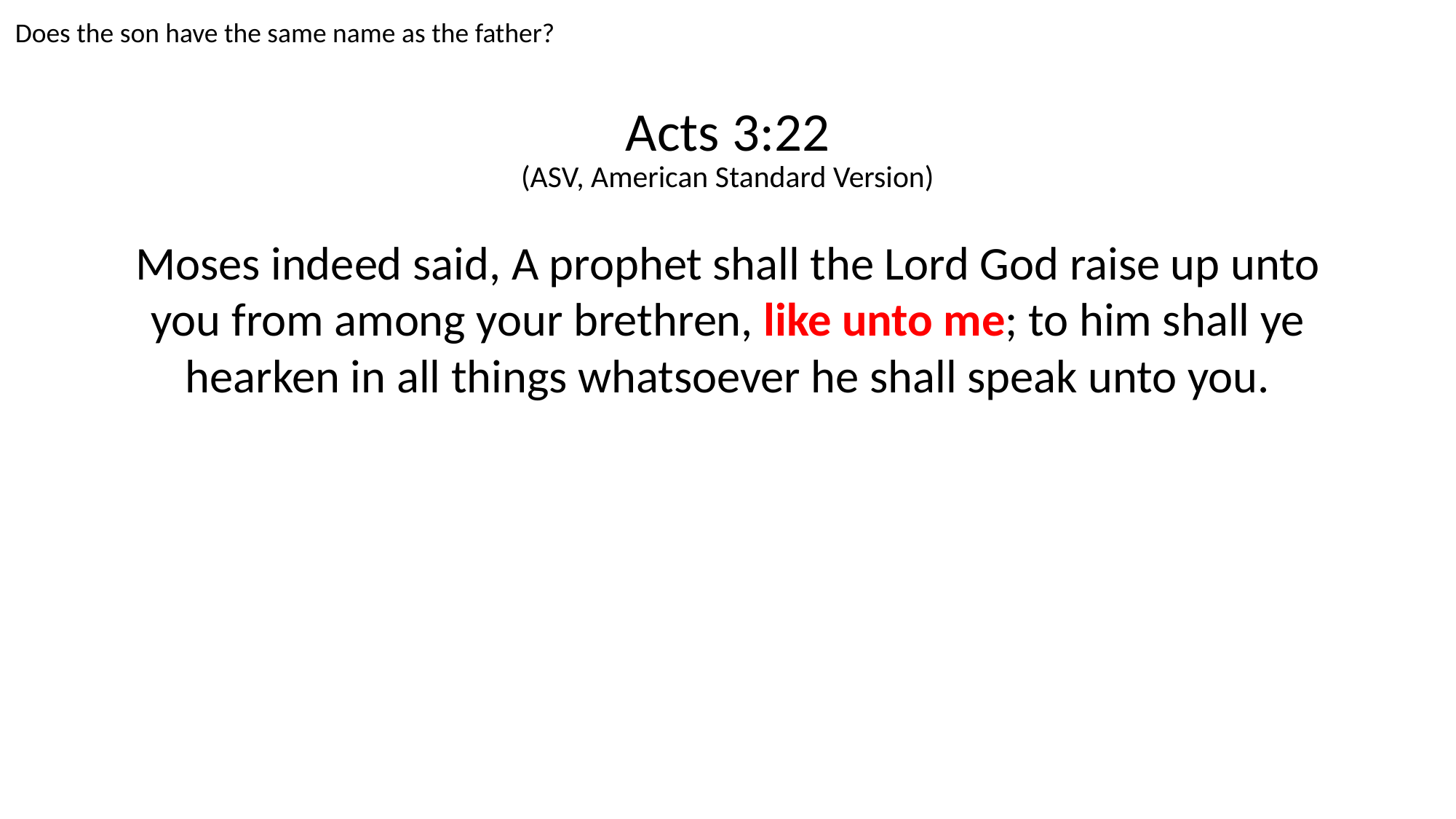

Does the son have the same name as the father?
Acts 3:22
(ASV, American Standard Version)
Moses indeed said, A prophet shall the Lord God raise up unto you from among your brethren, like unto me; to him shall ye hearken in all things whatsoever he shall speak unto you.